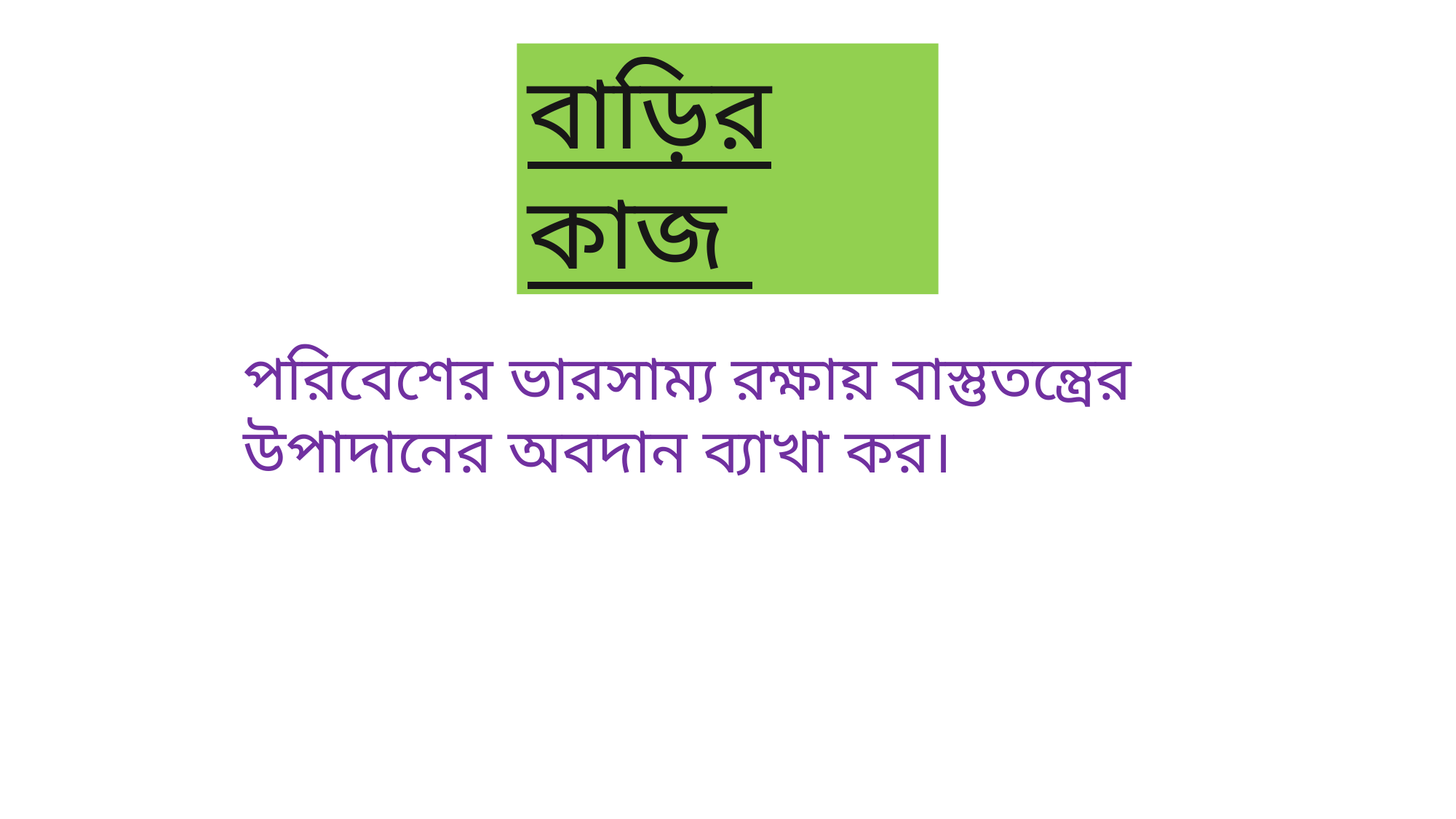

বাড়ির কাজ

পরিবেশের ভারসাম্য রক্ষায় বাস্তুতন্ত্রের উপাদানের অবদান ব্যাখা কর।